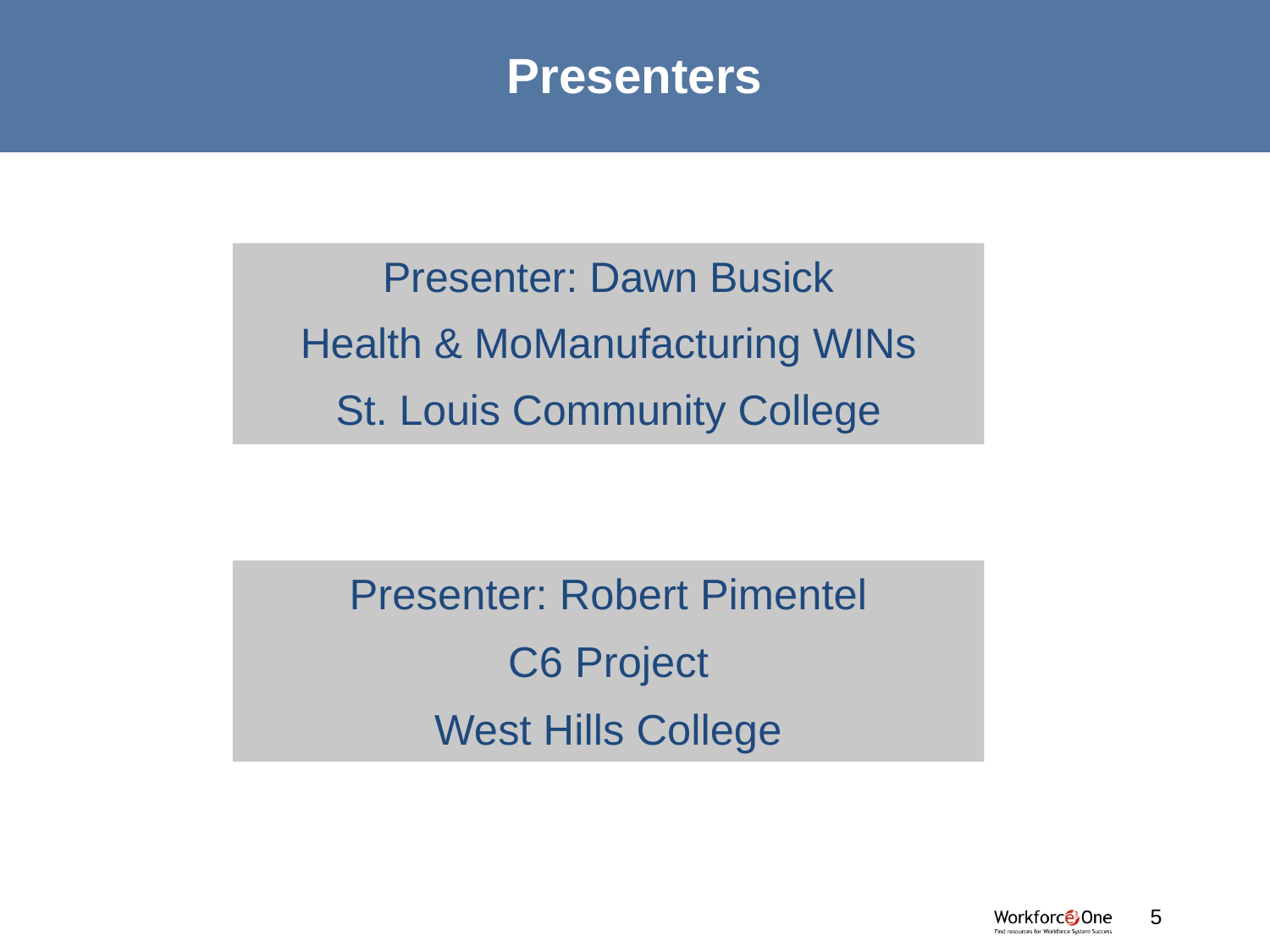

# Presenters
Presenter: Dawn Busick
Health & MoManufacturing WINs
St. Louis Community College

Presenter: Robert Pimentel
C6 Project
West Hills College
#
5